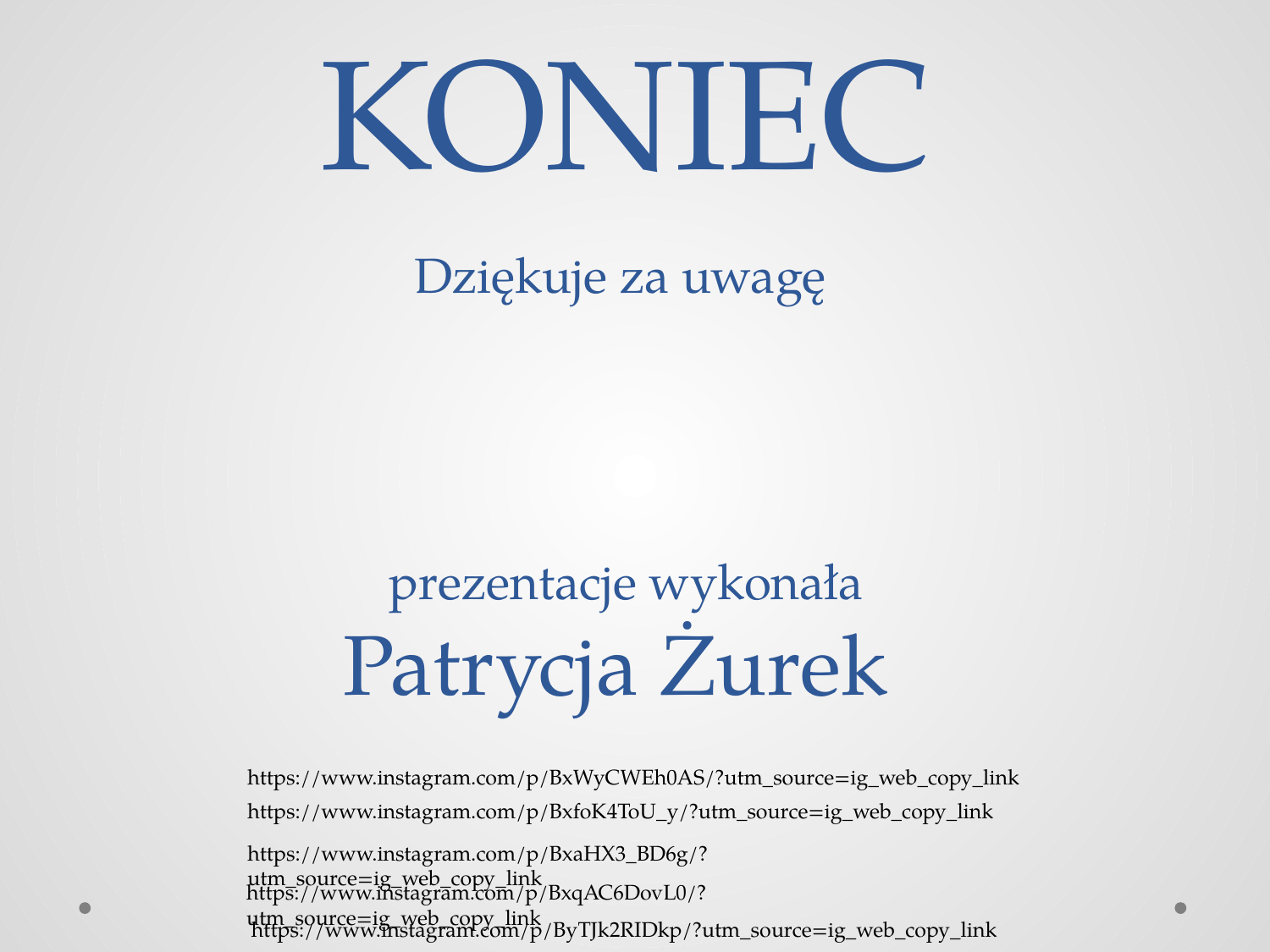

# KONIEC Dziękuje za uwagę prezentacje wykonała Patrycja Żurek
https://www.instagram.com/p/BxWyCWEh0AS/?utm_source=ig_web_copy_link
https://www.instagram.com/p/BxfoK4ToU_y/?utm_source=ig_web_copy_link
https://www.instagram.com/p/BxaHX3_BD6g/?utm_source=ig_web_copy_link
https://www.instagram.com/p/BxqAC6DovL0/?utm_source=ig_web_copy_link
https://www.instagram.com/p/ByTJk2RIDkp/?utm_source=ig_web_copy_link